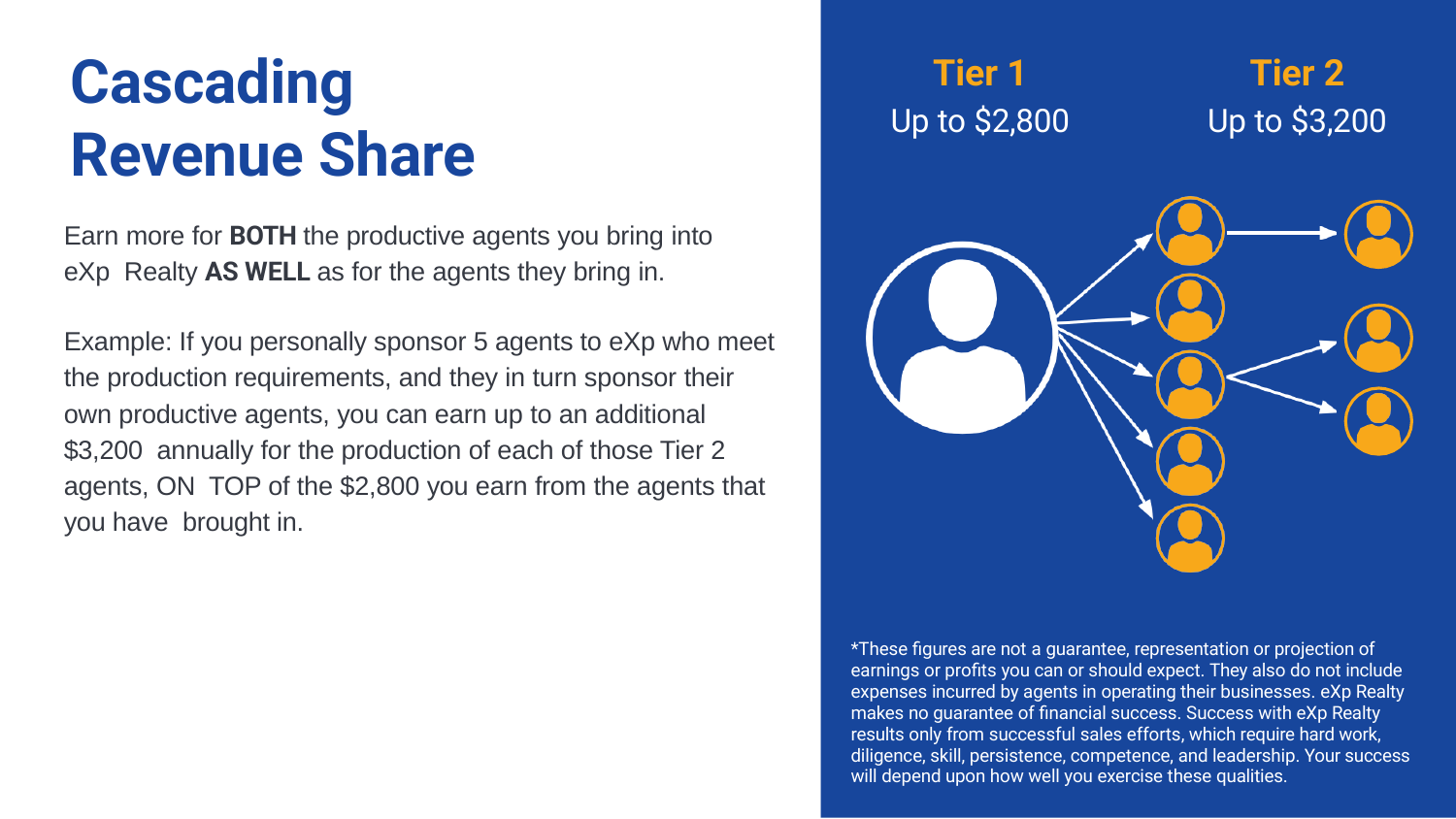

Tier 1
Up to $2,800
Tier 2
Up to $3,200
# Cascading  Revenue Share

Earn more for BOTH the productive agents you bring into eXp  Realty AS WELL as for the agents they bring in.

Example: If you personally sponsor 5 agents to eXp who meet  the production requirements, and they in turn sponsor their  own productive agents, you can earn up to an additional $3,200  annually for the production of each of those Tier 2 agents, ON  TOP of the $2,800 you earn from the agents that you have  brought in.

*These ﬁgures are not a guarantee, representation or projection of  earnings or proﬁts you can or should expect. They also do not include  expenses incurred by agents in operating their businesses. eXp Realty  makes no guarantee of ﬁnancial success. Success with eXp Realty  results only from successful sales efforts, which require hard work,  diligence, skill, persistence, competence, and leadership. Your success  will depend upon how well you exercise these qualities.